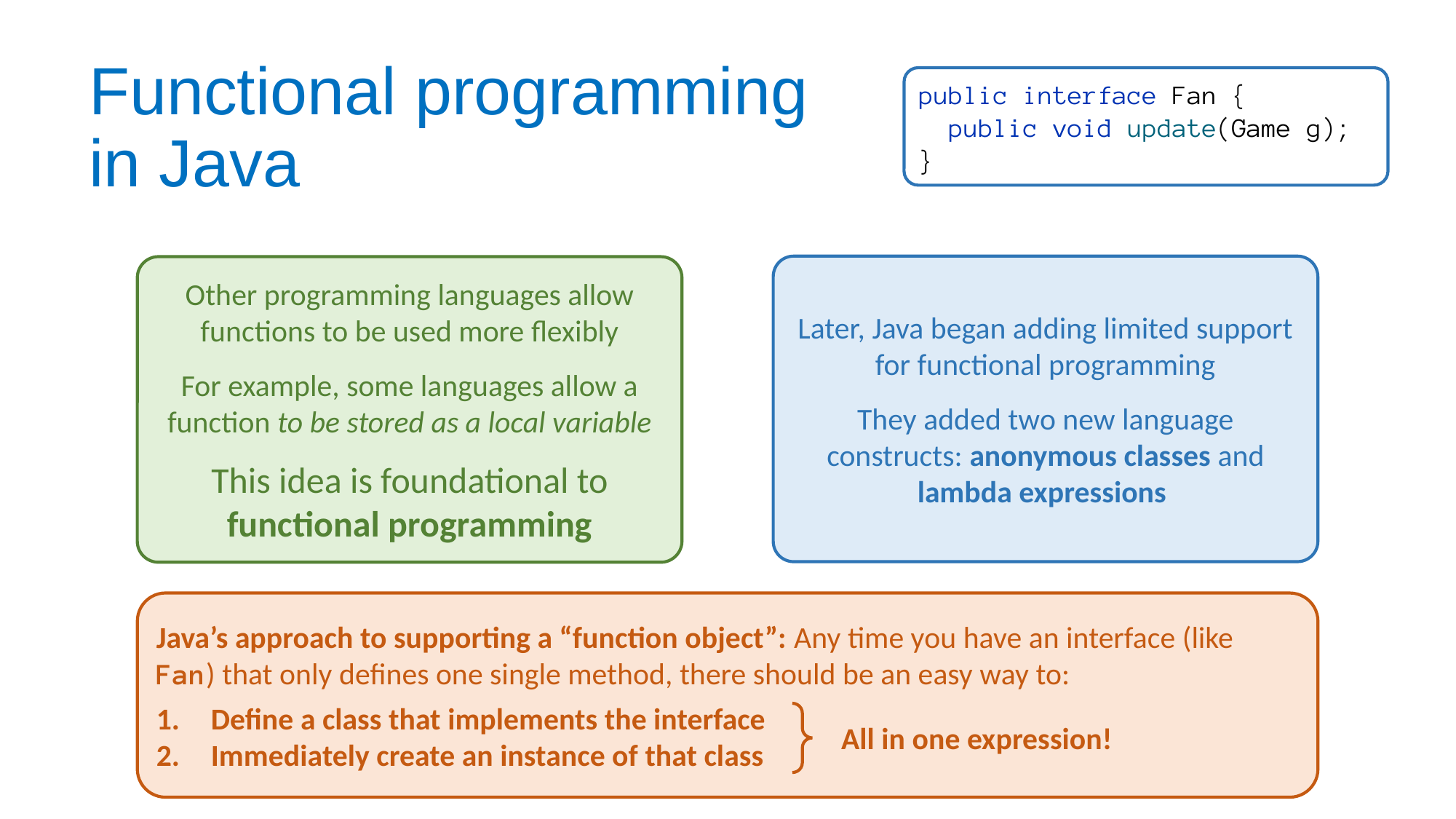

# Functional programming in Java
public interface Fan {
  public void update(Game g);
}
Later, Java began adding limited support for functional programming
They added two new language constructs: anonymous classes and lambda expressions
Other programming languages allow functions to be used more flexibly
For example, some languages allow a function to be stored as a local variable
This idea is foundational to
functional programming
Java’s approach to supporting a “function object”: Any time you have an interface (like Fan) that only defines one single method, there should be an easy way to:
Define a class that implements the interface
Immediately create an instance of that class

All in one expression!